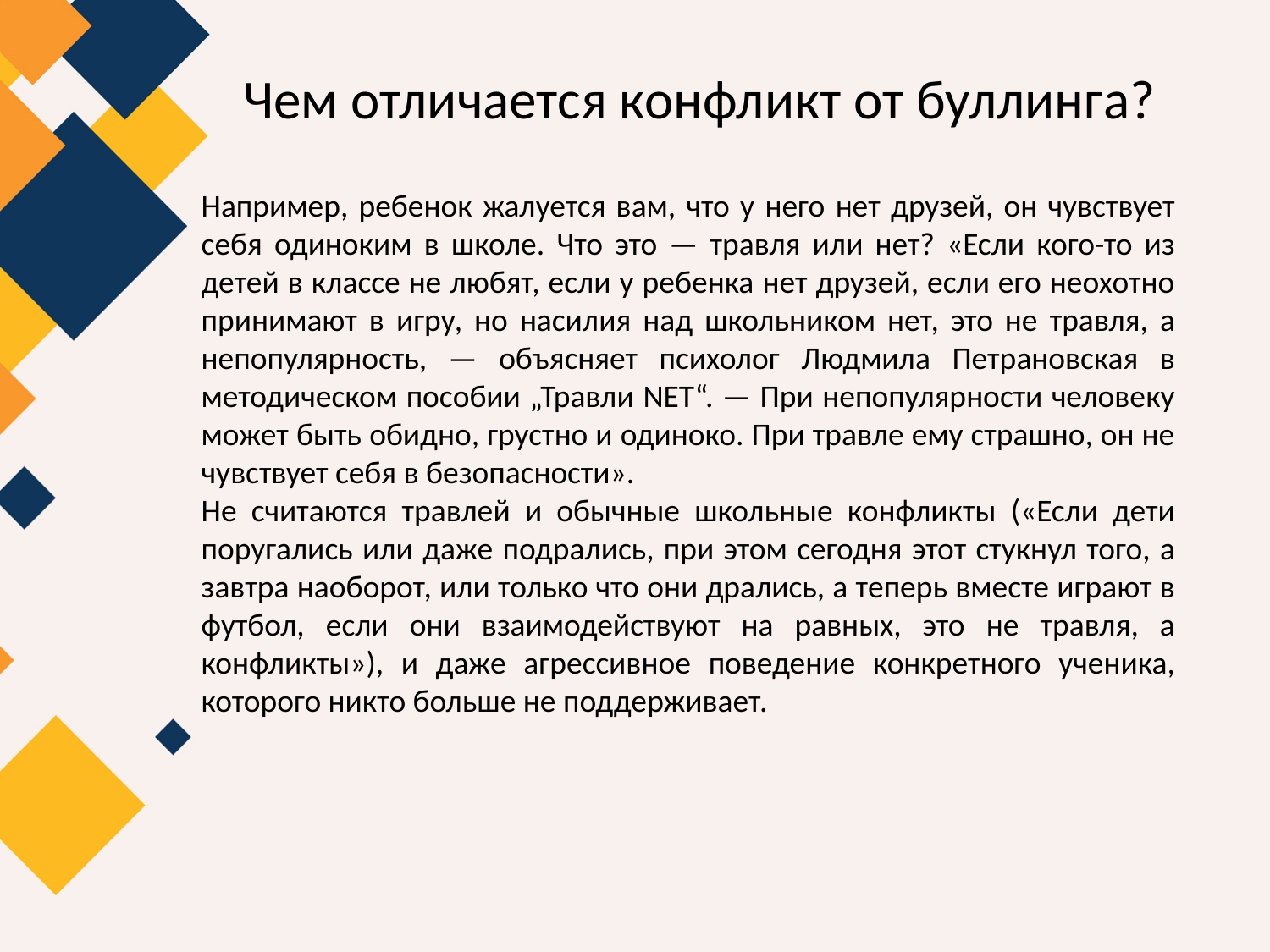

# Чем отличается конфликт от буллинга?
Например, ребенок жалуется вам, что у него нет друзей, он чувствует себя одиноким в школе. Что это — травля или нет? «Если кого-то из детей в классе не любят, если у ребенка нет друзей, если его неохотно принимают в игру, но насилия над школьником нет, это не травля, а непопулярность, — объясняет психолог Людмила Петрановская в методическом пособии „Травли NET“. — При непопулярности человеку может быть обидно, грустно и одиноко. При травле ему страшно, он не чувствует себя в безопасности».
Не считаются травлей и обычные школьные конфликты («Если дети поругались или даже подрались, при этом сегодня этот стукнул того, а завтра наоборот, или только что они дрались, а теперь вместе играют в футбол, если они взаимодействуют на равных, это не травля, а конфликты»), и даже агрессивное поведение конкретного ученика, которого никто больше не поддерживает.